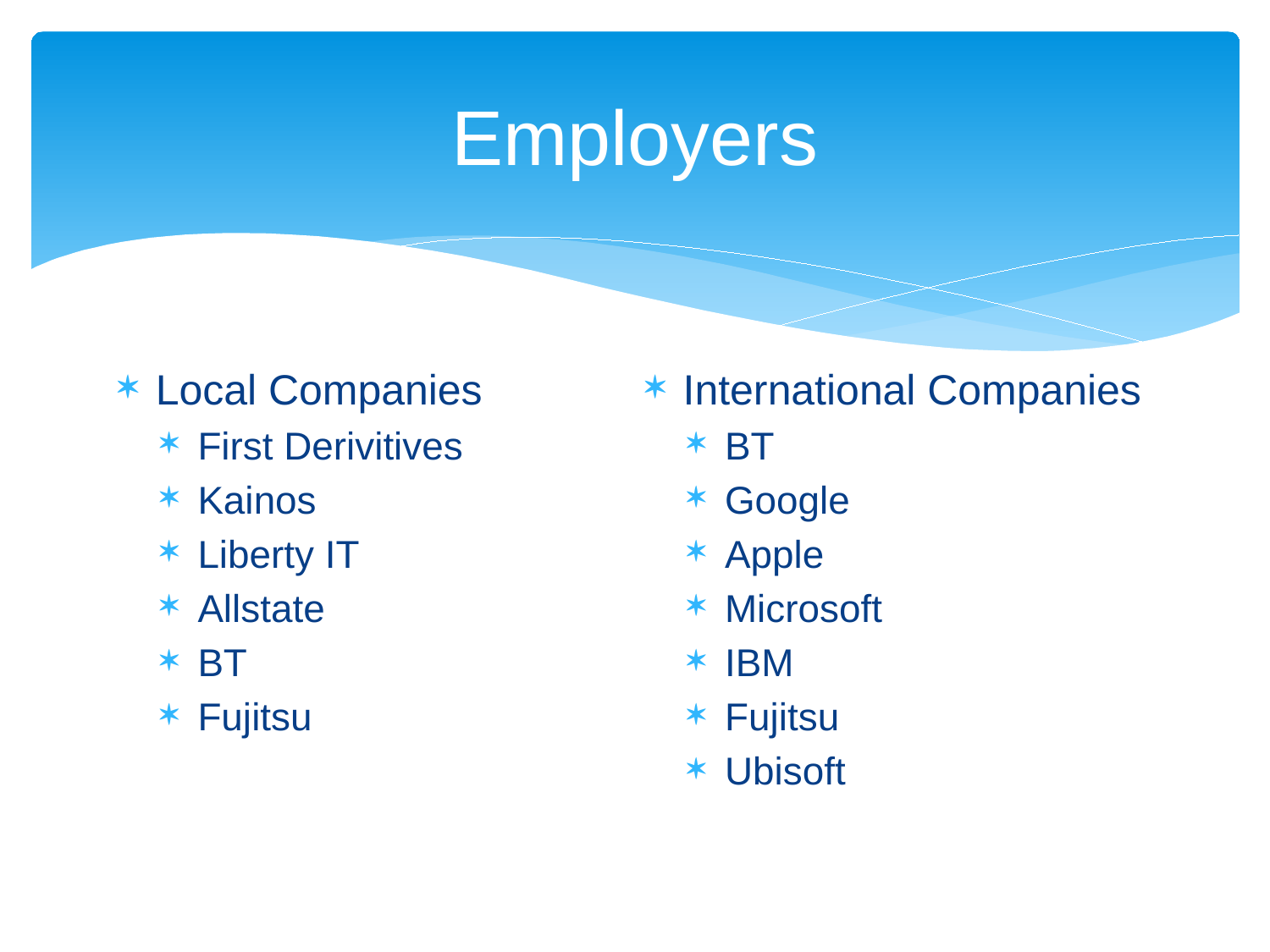

# Employers
Local Companies
First Derivitives
Kainos
Liberty IT
Allstate
BT
Fujitsu

International Companies
BT
Google
Apple
Microsoft
IBM
Fujitsu
Ubisoft